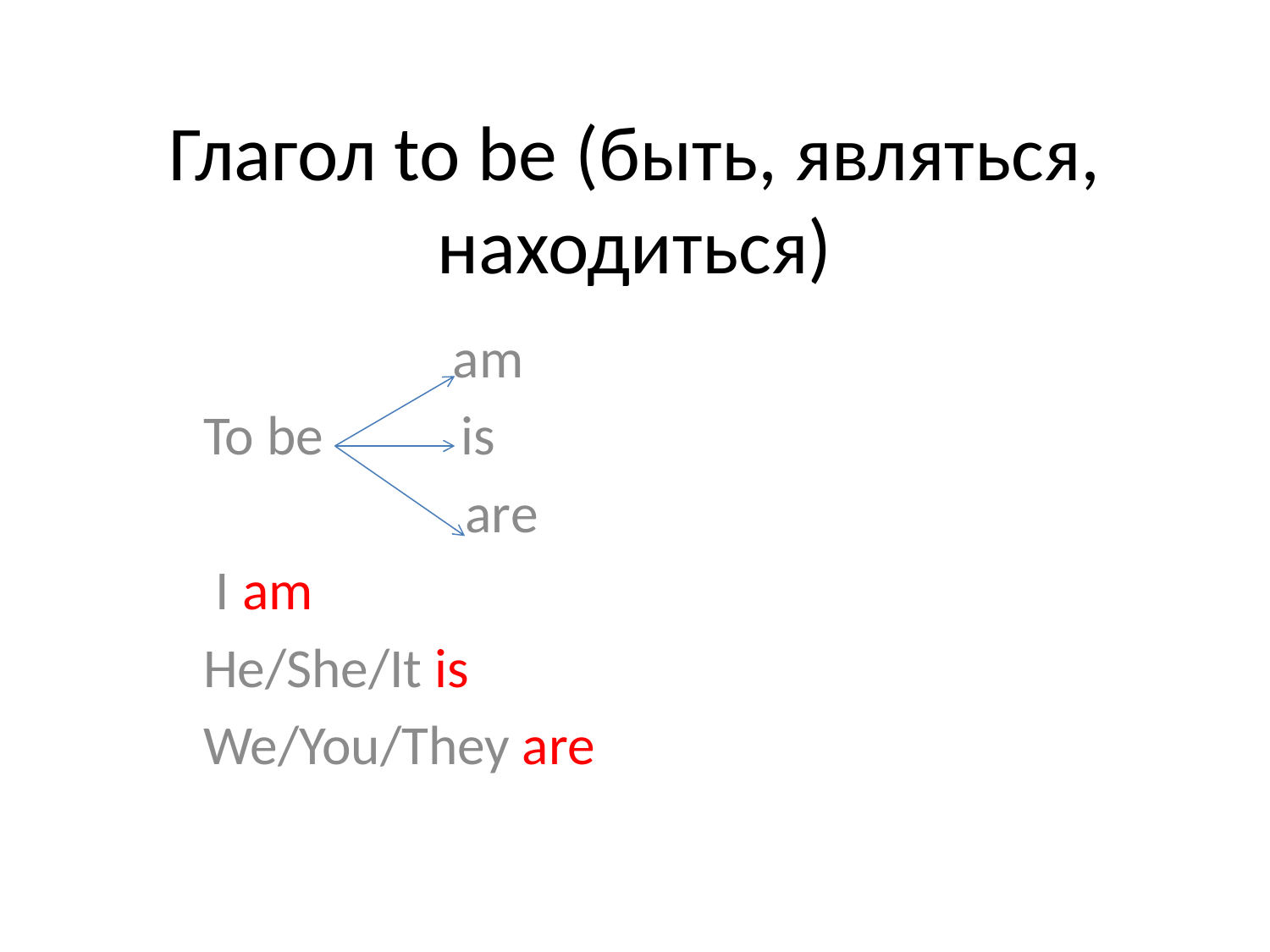

# Глагол to be (быть, являться, находиться)
                    am
To be           is
                     are
 I am
He/She/It is
We/You/They are